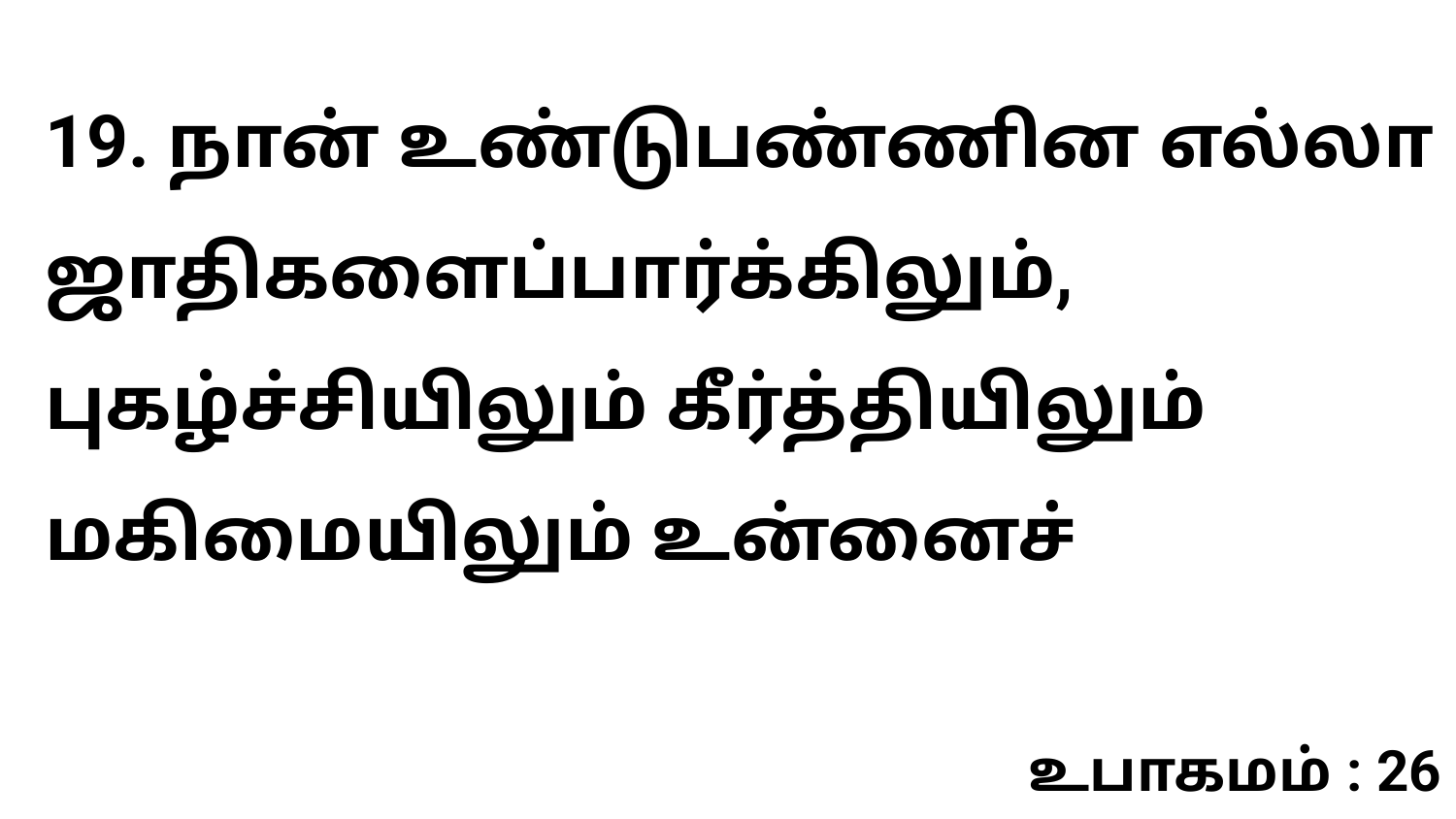

19. நான் உண்டுபண்ணின எல்லா ஜாதிகளைப்பார்க்கிலும், புகழ்ச்சியிலும் கீர்த்தியிலும் மகிமையிலும் உன்னைச்
உபாகமம் : 26